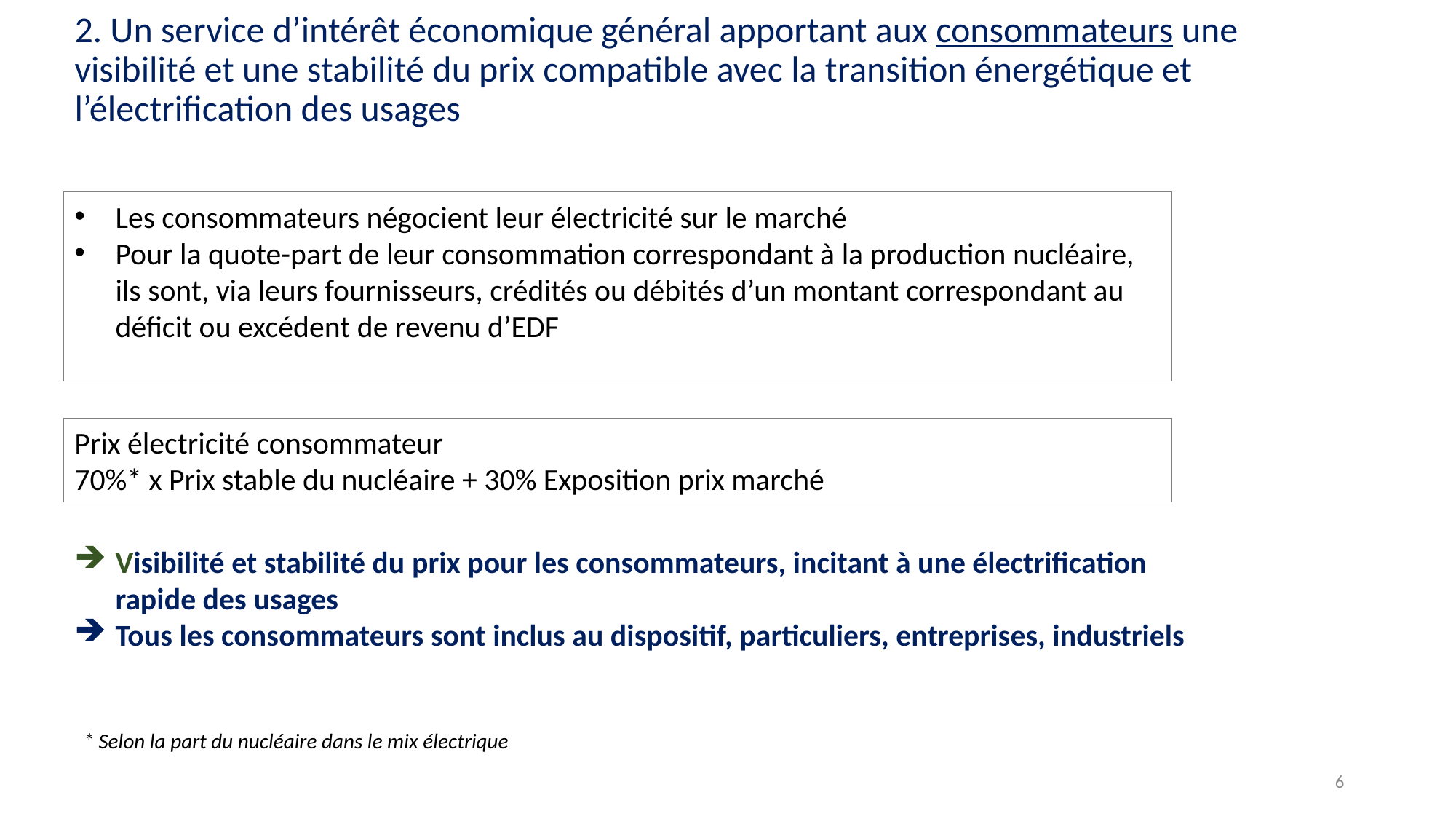

# 2. Un service d’intérêt économique général apportant aux consommateurs une visibilité et une stabilité du prix compatible avec la transition énergétique et l’électrification des usages
Les consommateurs négocient leur électricité sur le marché
Pour la quote-part de leur consommation correspondant à la production nucléaire, ils sont, via leurs fournisseurs, crédités ou débités d’un montant correspondant au déficit ou excédent de revenu d’EDF

Prix électricité consommateur
70%* x Prix stable du nucléaire + 30% Exposition prix marché
Visibilité et stabilité du prix pour les consommateurs, incitant à une électrification rapide des usages
Tous les consommateurs sont inclus au dispositif, particuliers, entreprises, industriels

* Selon la part du nucléaire dans le mix électrique
6